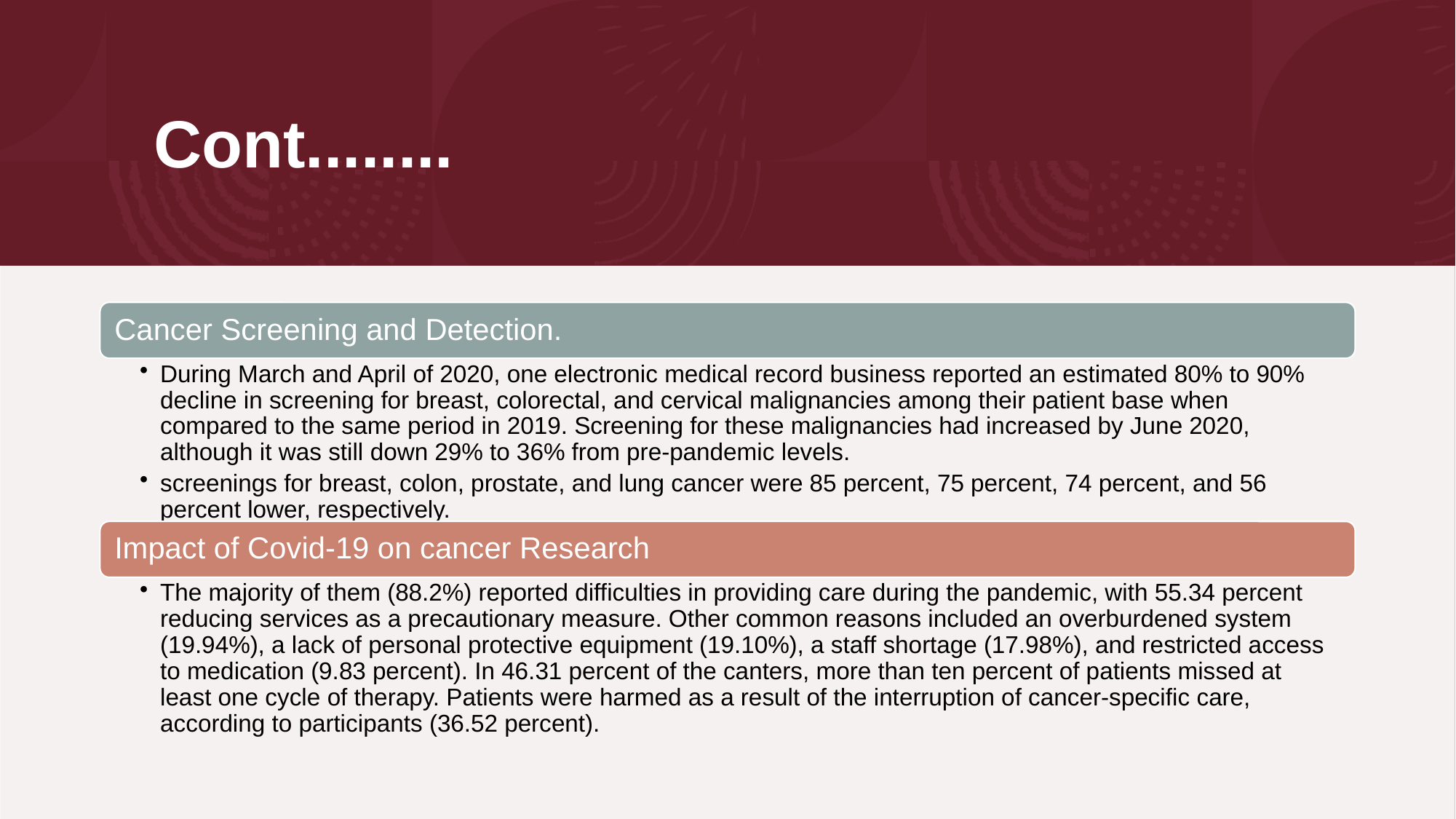

# Cont........
Cancer Screening and Detection.
During March and April of 2020, one electronic medical record business reported an estimated 80% to 90% decline in screening for breast, colorectal, and cervical malignancies among their patient base when compared to the same period in 2019. Screening for these malignancies had increased by June 2020, although it was still down 29% to 36% from pre-pandemic levels.
screenings for breast, colon, prostate, and lung cancer were 85 percent, 75 percent, 74 percent, and 56 percent lower, respectively.
Impact of Covid-19 on cancer Research
The majority of them (88.2%) reported difficulties in providing care during the pandemic, with 55.34 percent reducing services as a precautionary measure. Other common reasons included an overburdened system (19.94%), a lack of personal protective equipment (19.10%), a staff shortage (17.98%), and restricted access to medication (9.83 percent). In 46.31 percent of the canters, more than ten percent of patients missed at least one cycle of therapy. Patients were harmed as a result of the interruption of cancer-specific care, according to participants (36.52 percent).